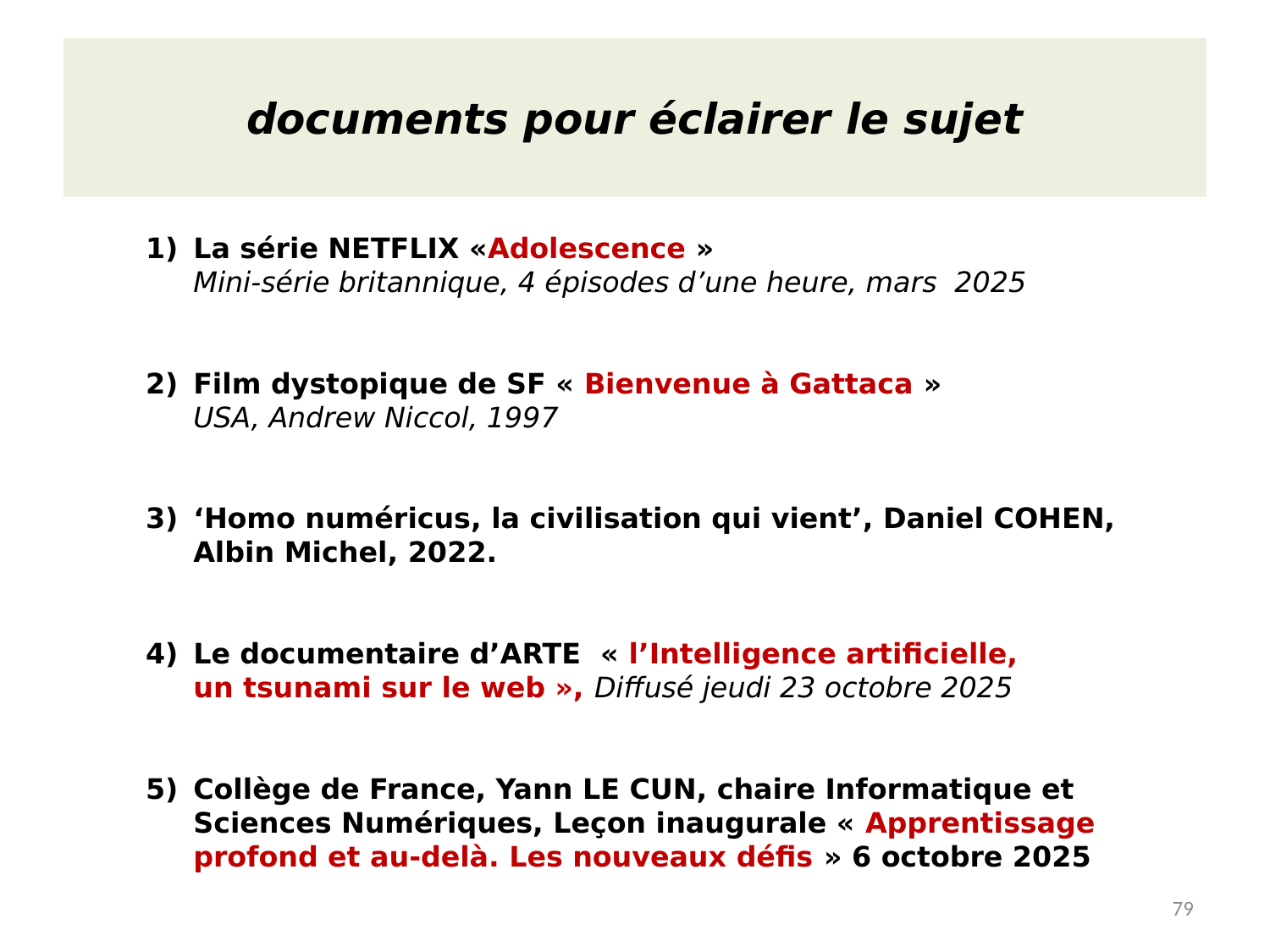

# documents pour éclairer le sujet

La série NETFLIX «Adolescence »
Mini-série britannique, 4 épisodes d’une heure, mars  2025
Film dystopique de SF « Bienvenue à Gattaca »
USA, Andrew Niccol, 1997
‘Homo numéricus, la civilisation qui vient’, Daniel COHEN,
Albin Michel, 2022.
Le documentaire d’ARTE  « l’Intelligence artificielle,
un tsunami sur le web », Diffusé jeudi 23 octobre 2025
Collège de France, Yann LE CUN, chaire Informatique et Sciences Numériques, Leçon inaugurale « Apprentissage profond et au-delà. Les nouveaux défis » 6 octobre 2025

79